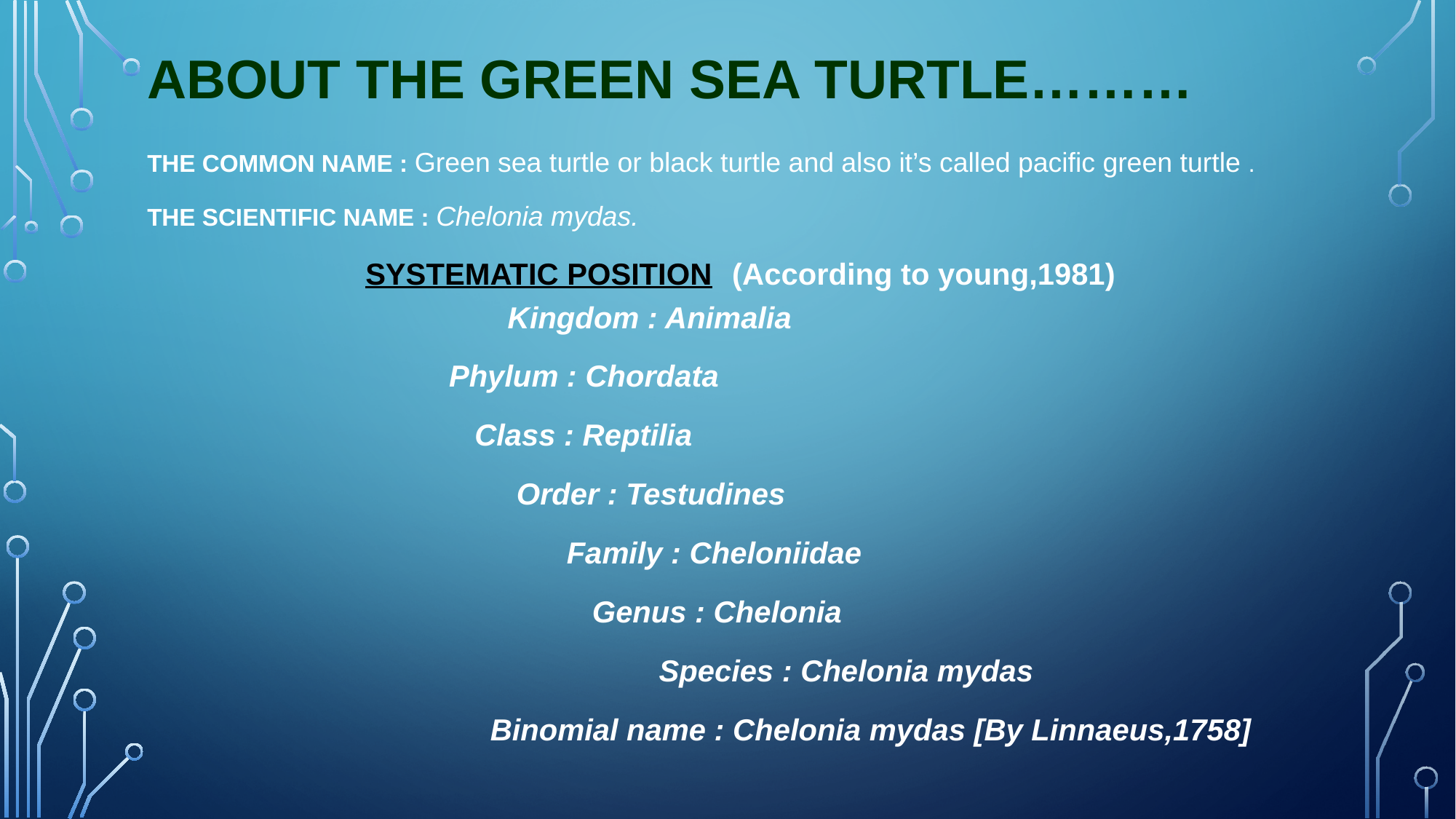

# About the green sea turtle………
THE COMMON NAME : Green sea turtle or black turtle and also it’s called pacific green turtle .
THE SCIENTIFIC NAME : Chelonia mydas.
		SYSTEMATIC POSITION   (According to young,1981)                    	      	                 Kingdom : Animalia
		          Phylum : Chordata
			Class : Reptilia
			     Order : Testudines
			           Family : Cheloniidae
				 Genus : Chelonia
				         Species : Chelonia mydas
                                         Binomial name : Chelonia mydas [By Linnaeus,1758]